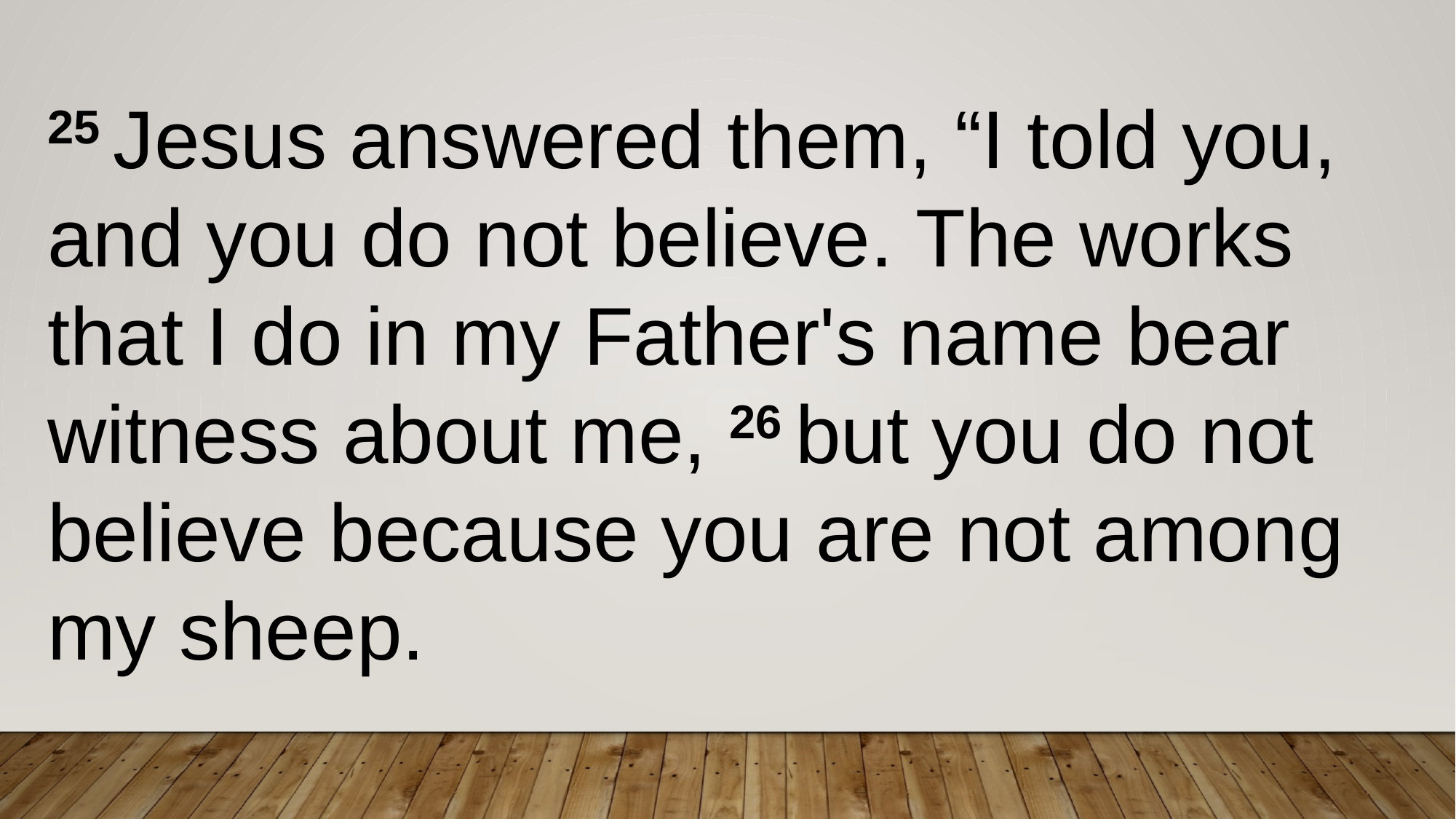

25 Jesus answered them, “I told you, and you do not believe. The works that I do in my Father's name bear witness about me, 26 but you do not believe because you are not among my sheep.